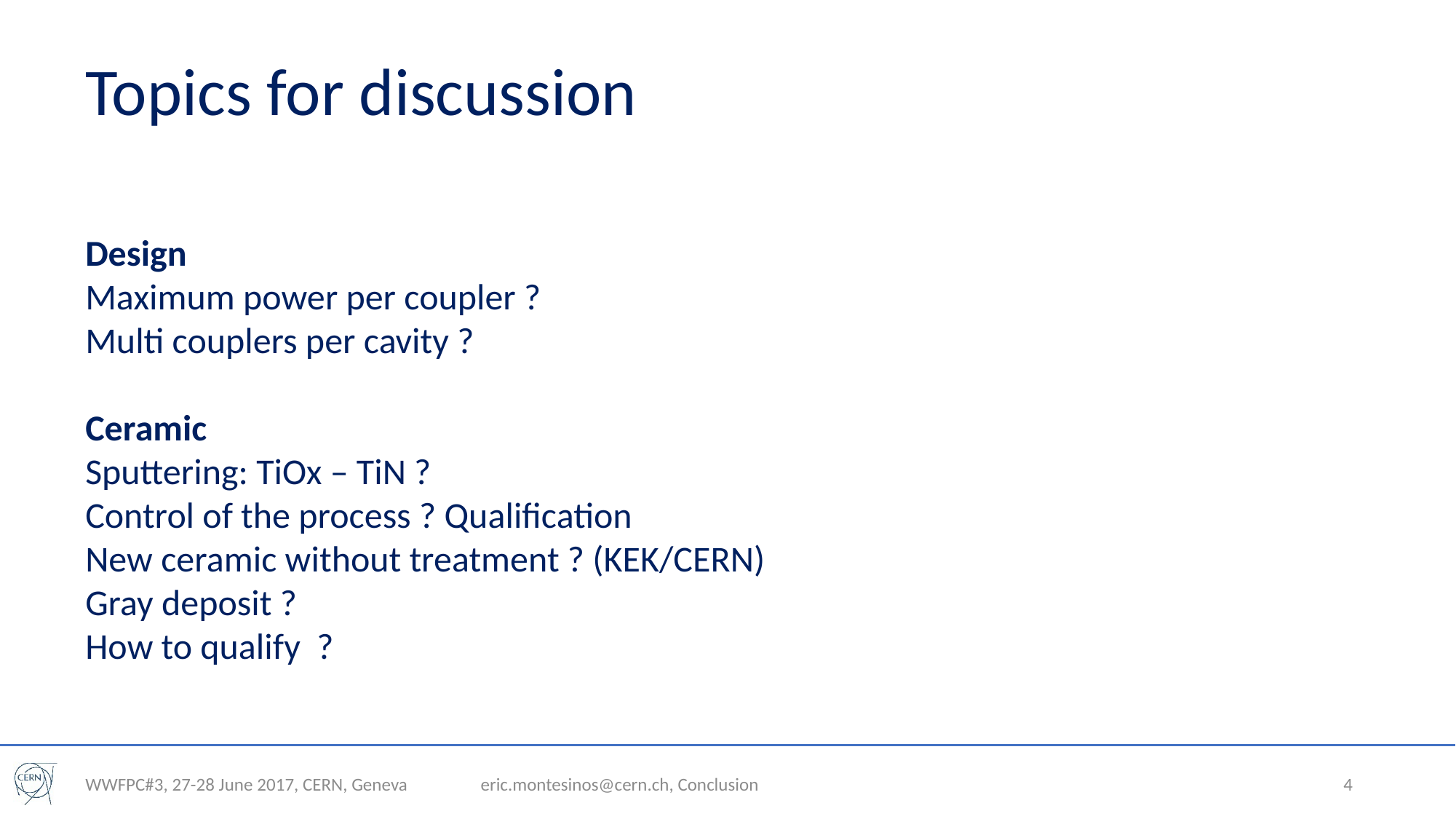

# Topics for discussion
Design
Maximum power per coupler ?
Multi couplers per cavity ?

Ceramic
Sputtering: TiOx – TiN ?
Control of the process ? Qualification
New ceramic without treatment ? (KEK/CERN)
Gray deposit ?
How to qualify  ?
WWFPC#3, 27-28 June 2017, CERN, Geneva
eric.montesinos@cern.ch, Conclusion
4